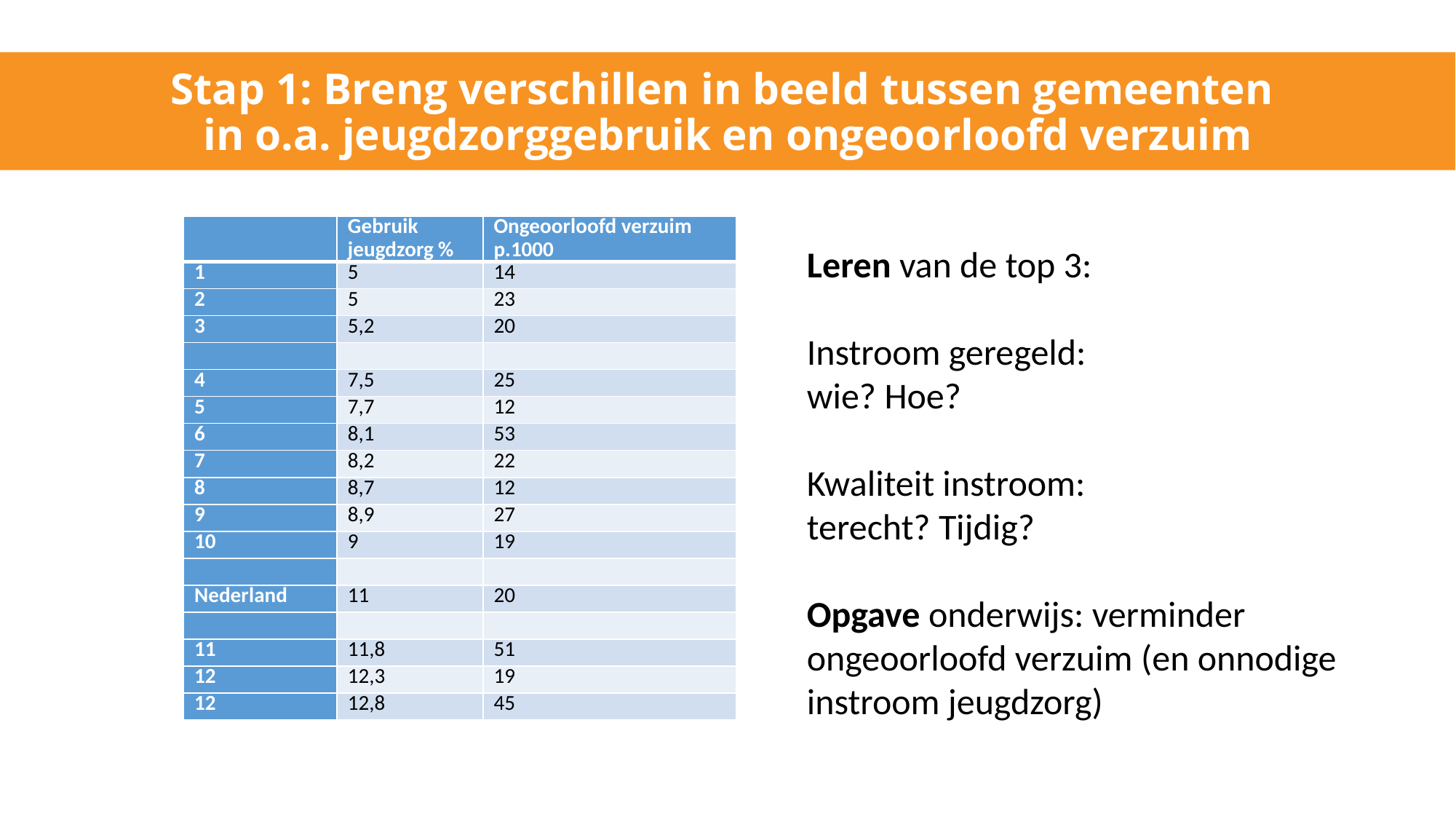

# Stap 1: Breng verschillen in beeld tussen gemeenten in o.a. jeugdzorggebruik en ongeoorloofd verzuim
|  | Gebruik jeugdzorg % | Ongeoorloofd verzuim p.1000 |
| --- | --- | --- |
| 1 | 5 | 14 |
| 2 | 5 | 23 |
| 3 | 5,2 | 20 |
|  |  |  |
| 4 | 7,5 | 25 |
| 5 | 7,7 | 12 |
| 6 | 8,1 | 53 |
| 7 | 8,2 | 22 |
| 8 | 8,7 | 12 |
| 9 | 8,9 | 27 |
| 10 | 9 | 19 |
|  |  |  |
| Nederland | 11 | 20 |
|  |  |  |
| 11 | 11,8 | 51 |
| 12 | 12,3 | 19 |
| 12 | 12,8 | 45 |
Leren van de top 3:

Instroom geregeld:
wie? Hoe?
Kwaliteit instroom:
terecht? Tijdig?

Opgave onderwijs: verminder ongeoorloofd verzuim (en onnodige instroom jeugdzorg)